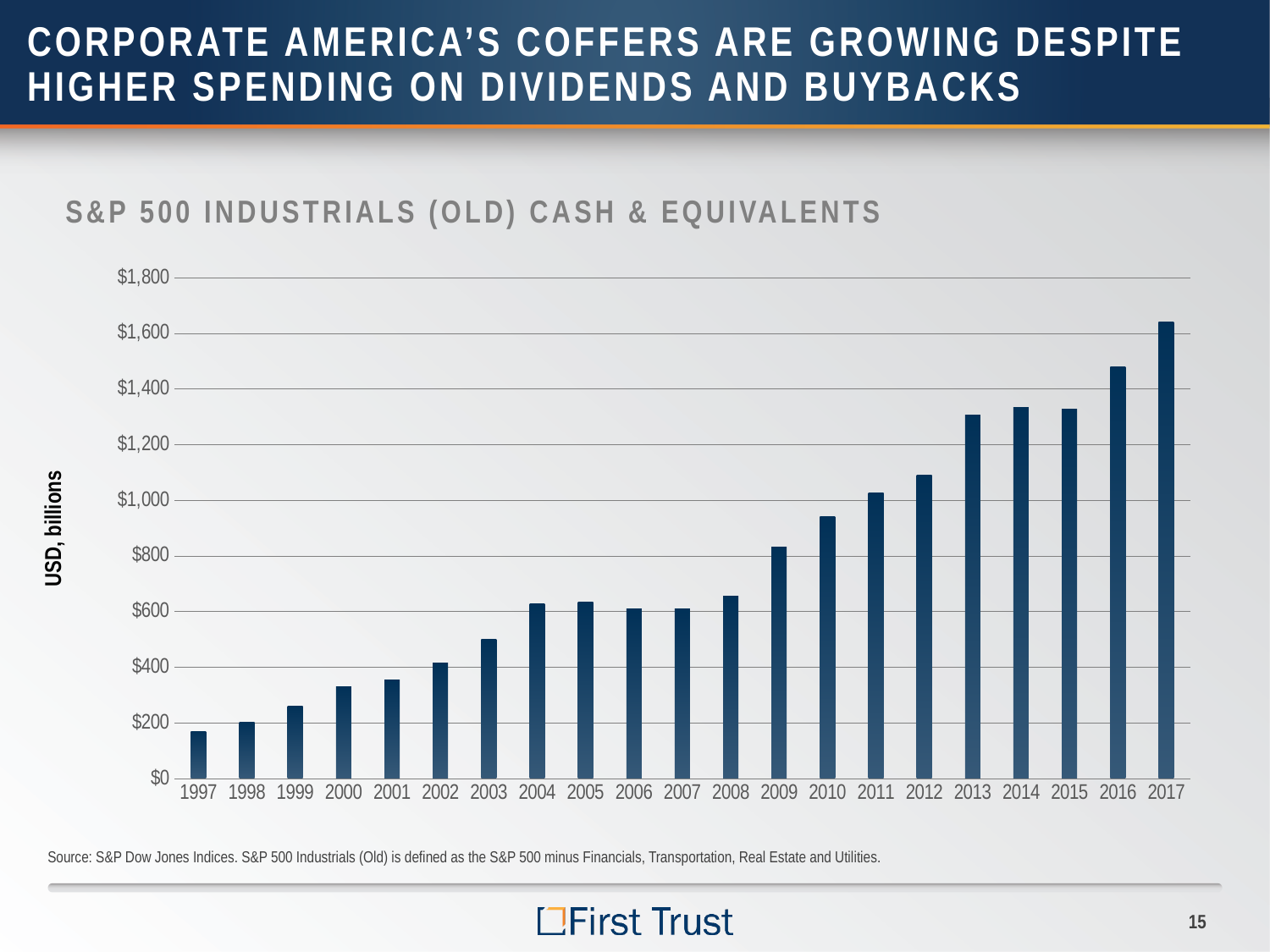

# Corporate America’s coffers are growing despite higher spending on dividends and buybacks
S&P 500 Industrials (Old) Cash & Equivalents

### Chart

| Category | Column1 |
|---|---|
| 1997 | 168.869 |
| 1998 | 202.80200000000002 |
| 1999 | 260.587 |
| 2000 | 328.865 |
| 2001 | 352.38199999999995 |
| 2002 | 413.611 |
| 2003 | 499.847 |
| 2004 | 626.258 |
| 2005 | 633.313 |
| 2006 | 608.135 |
| 2007 | 609.664 |
| 2008 | 654.613 |
| 2009 | 831.188 |
| 2010 | 940.149 |
| 2011 | 1027.3000000000002 |
| 2012 | 1091.31 |
| 2013 | 1304.45 |
| 2014 | 1333.28 |
| 2015 | 1326.13 |
| 2016 | 1480.0 |
| 2017 | 1640.0 |
USD, billions
Source: S&P Dow Jones Indices. S&P 500 Industrials (Old) is defined as the S&P 500 minus Financials, Transportation, Real Estate and Utilities.
15